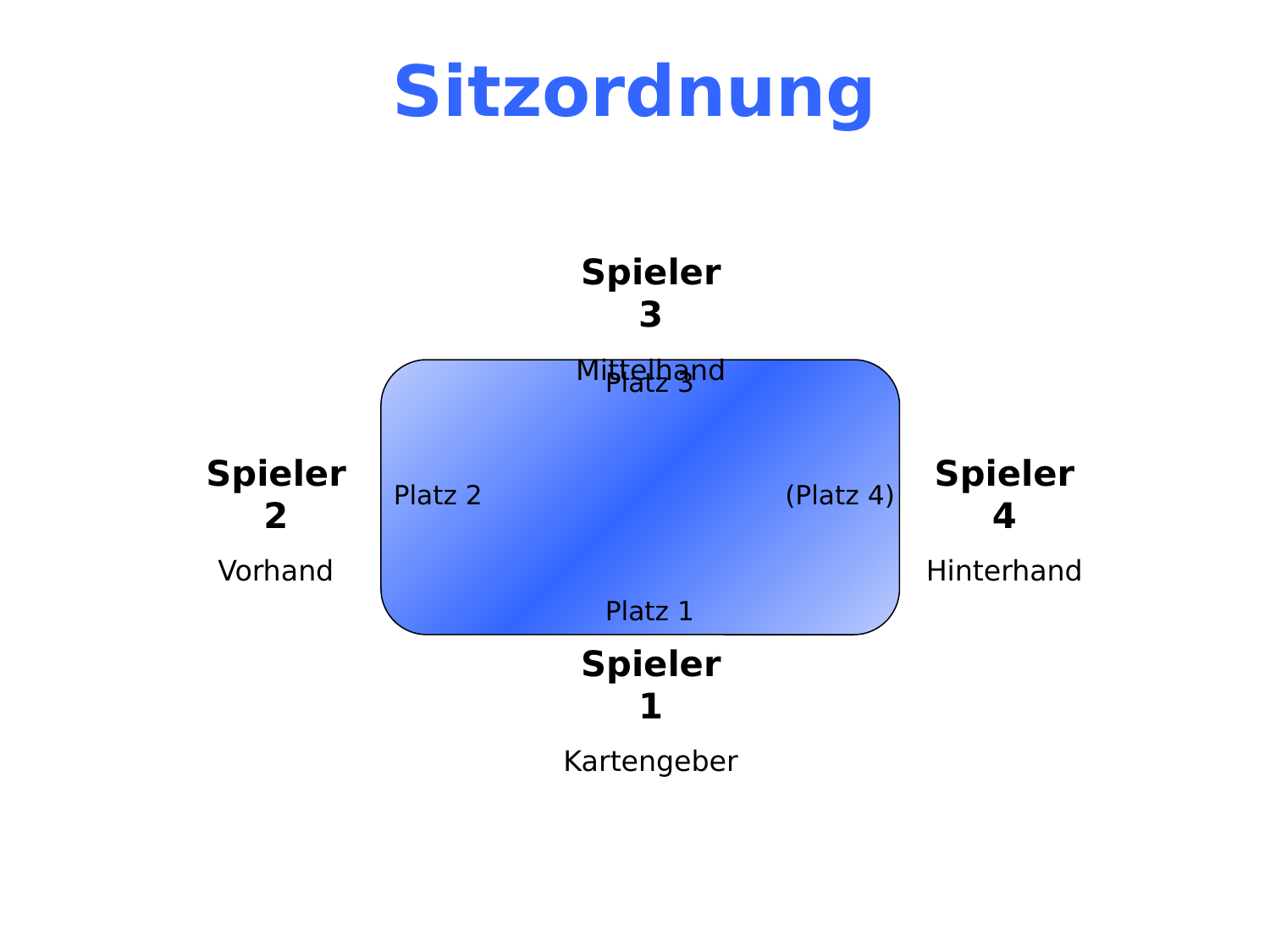

Sitzordnung
Spieler 3
Mittelhand

Platz 3
Spieler 2
Vorhand
Spieler 4
Hinterhand
Platz 2
(Platz 4)
Platz 1
Spieler 1
Kartengeber